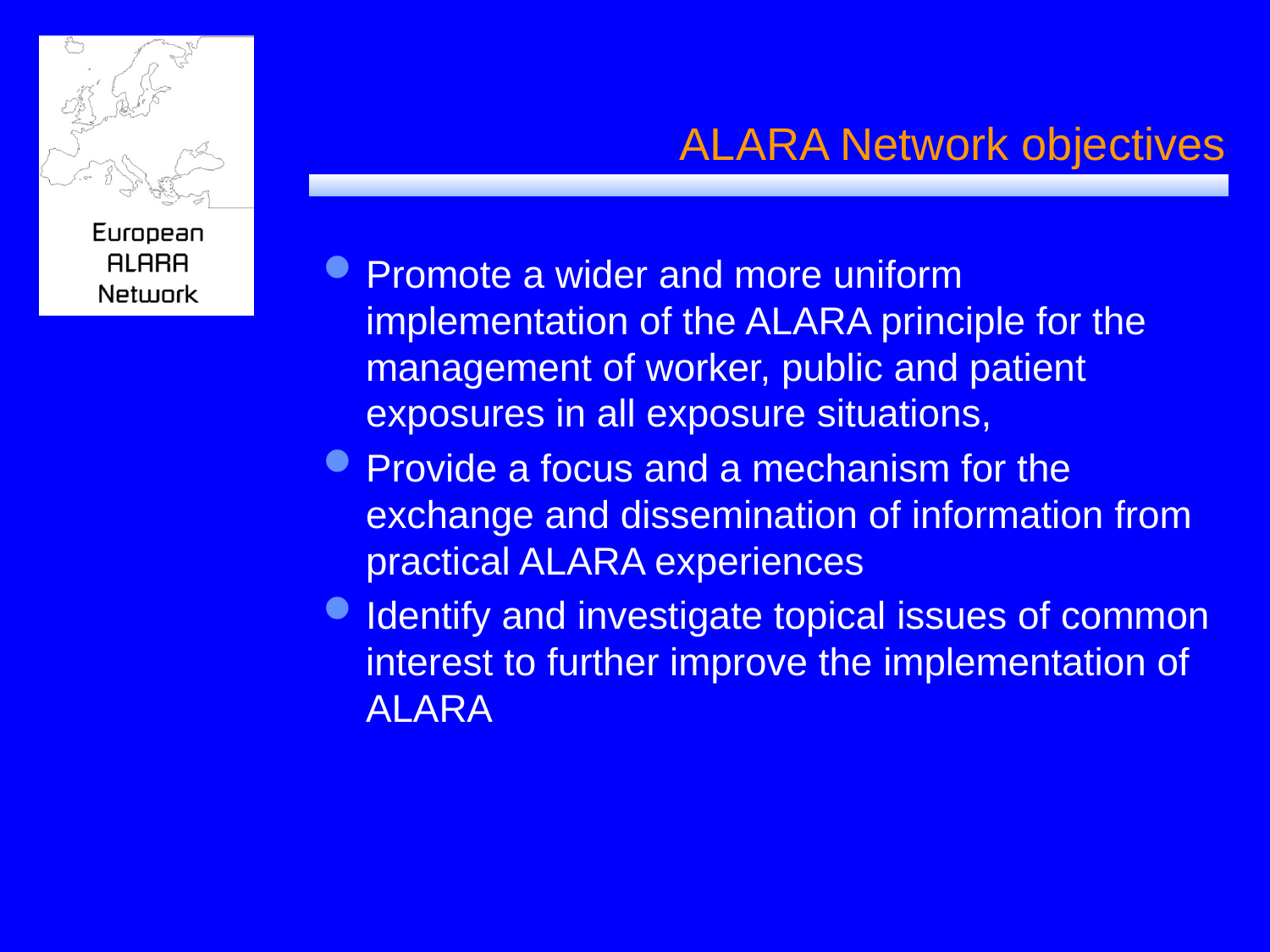

# ALARA Network objectives
Promote a wider and more uniform implementation of the ALARA principle for the management of worker, public and patient exposures in all exposure situations,
Provide a focus and a mechanism for the exchange and dissemination of information from practical ALARA experiences
Identify and investigate topical issues of common interest to further improve the implementation of ALARA